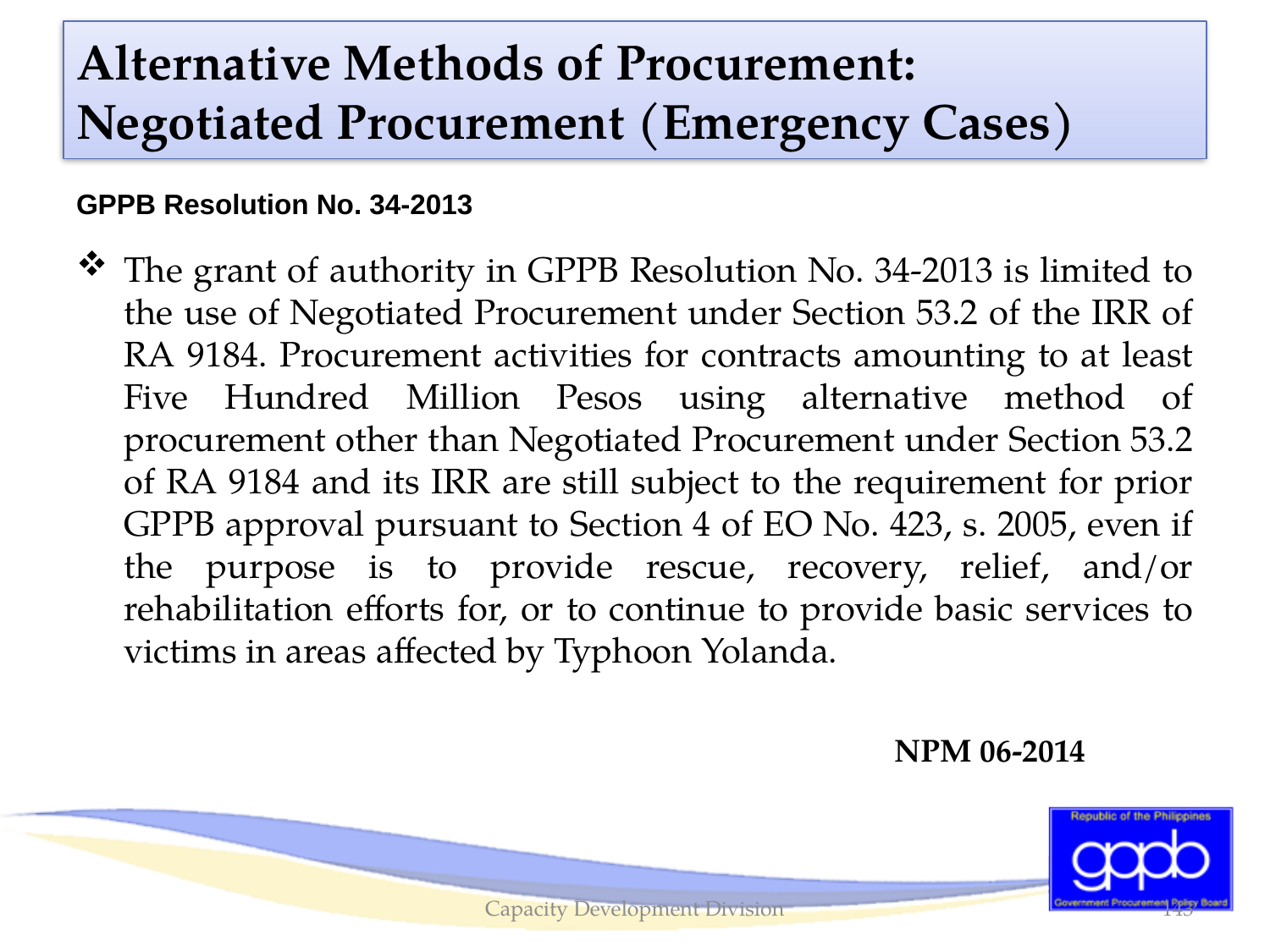

# Alternative Methods of Procurement: Negotiated Procurement (Emergency Cases)
GPPB Resolution No. 34-2013

The grant of authority in GPPB Resolution No. 34-2013 is limited to the use of Negotiated Procurement under Section 53.2 of the IRR of RA 9184. Procurement activities for contracts amounting to at least Five Hundred Million Pesos using alternative method of procurement other than Negotiated Procurement under Section 53.2 of RA 9184 and its IRR are still subject to the requirement for prior GPPB approval pursuant to Section 4 of EO No. 423, s. 2005, even if the purpose is to provide rescue, recovery, relief, and/or rehabilitation efforts for, or to continue to provide basic services to victims in areas affected by Typhoon Yolanda.

						       NPM 06-2014

Capacity Development Division
143